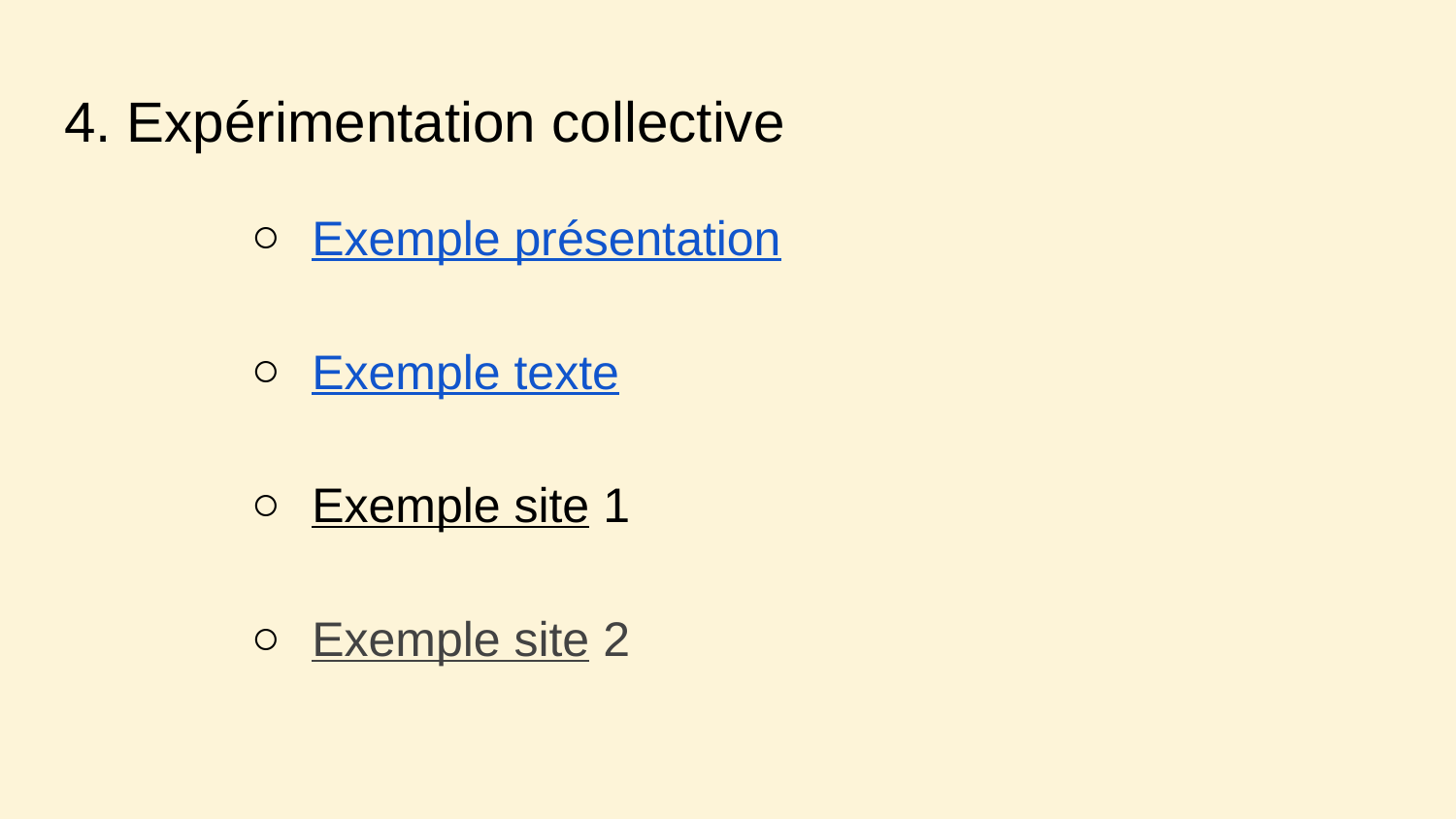

# 4. Expérimentation collective
Exemple présentation

Exemple texte

Exemple site 1

Exemple site 2